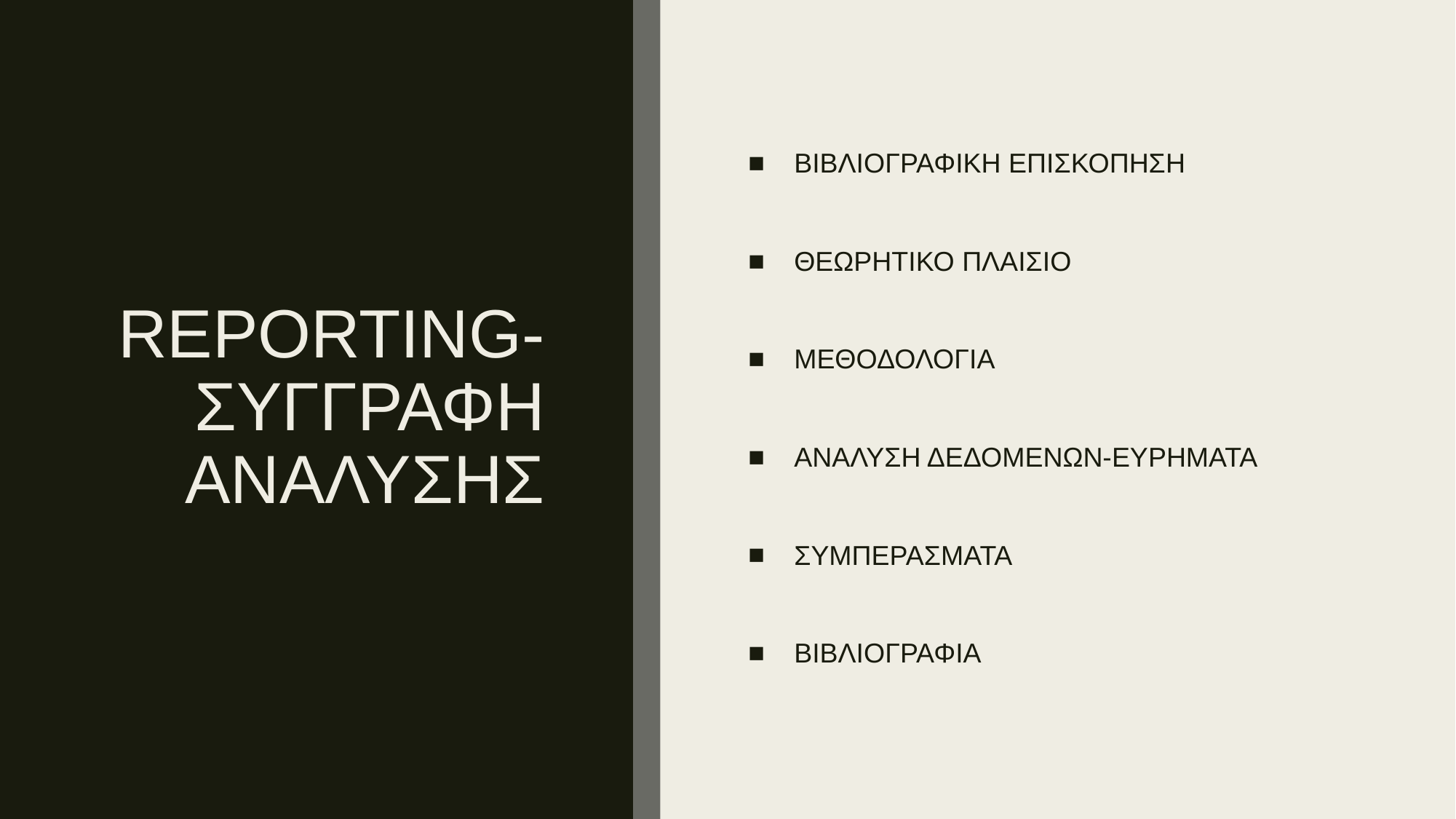

# REPORTING-ΣΥΓΓΡΑΦΗ ΑΝΑΛΥΣΗΣ
ΒΙΒΛΙΟΓΡΑΦΙΚΗ ΕΠΙΣΚΟΠΗΣΗ

ΘΕΩΡΗΤΙΚΟ ΠΛΑΙΣΙΟ

ΜΕΘΟΔΟΛΟΓΙΑ

ΑΝΑΛΥΣΗ ΔΕΔΟΜΕΝΩΝ-ΕΥΡΗΜΑΤΑ

ΣΥΜΠΕΡΑΣΜΑΤΑ

ΒΙΒΛΙΟΓΡΑΦΙΑ